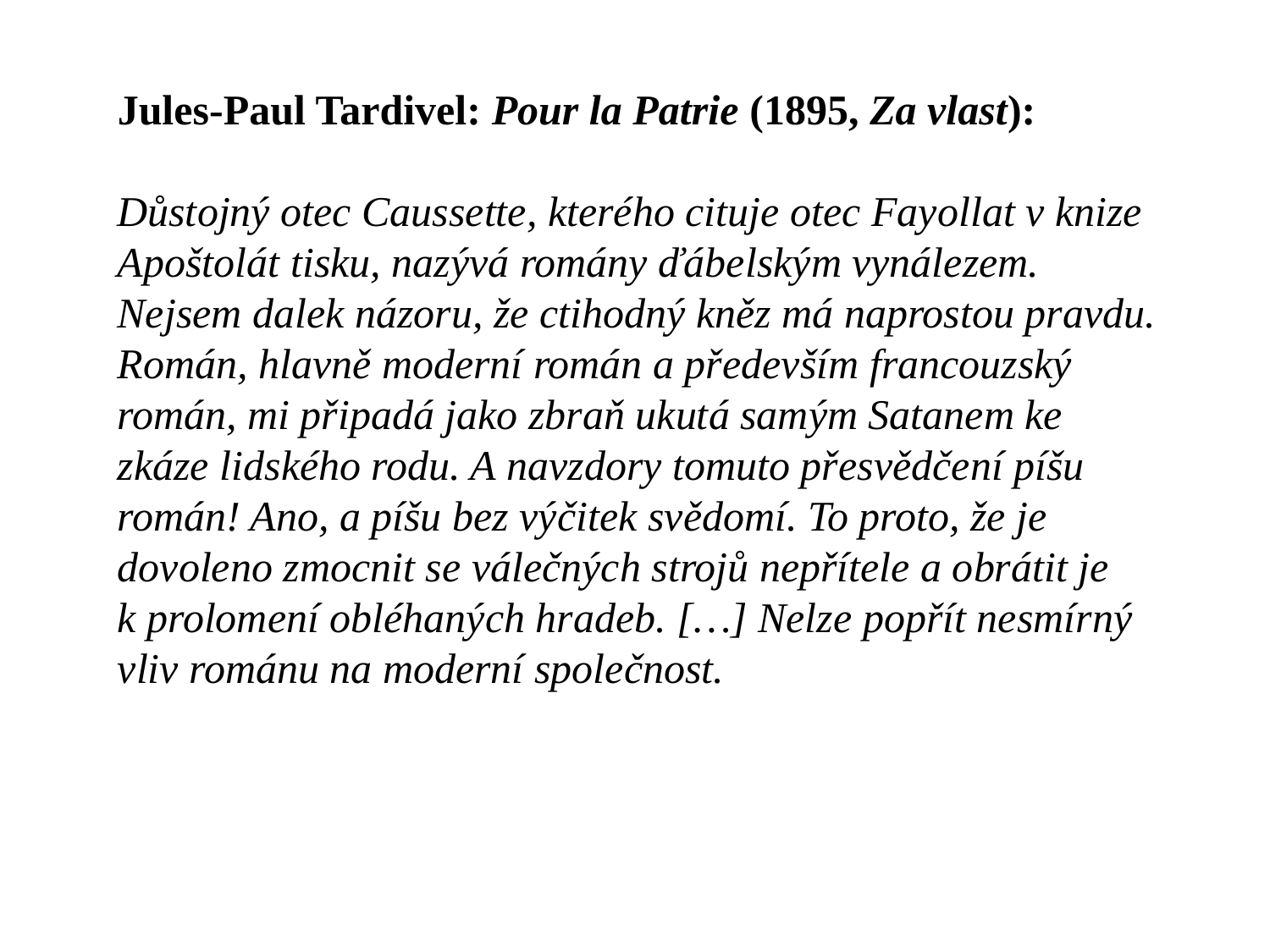

Jules-Paul Tardivel: Pour la Patrie (1895, Za vlast):

Důstojný otec Caussette, kterého cituje otec Fayollat v knize Apoštolát tisku, nazývá romány ďábelským vynálezem. Nejsem dalek názoru, že ctihodný kněz má naprostou pravdu. Román, hlavně moderní román a především francouzský román, mi připadá jako zbraň ukutá samým Satanem ke zkáze lidského rodu. A navzdory tomuto přesvědčení píšu román! Ano, a píšu bez výčitek svědomí. To proto, že je dovoleno zmocnit se válečných strojů nepřítele a obrátit je k prolomení obléhaných hradeb. […] Nelze popřít nesmírný vliv románu na moderní společnost.